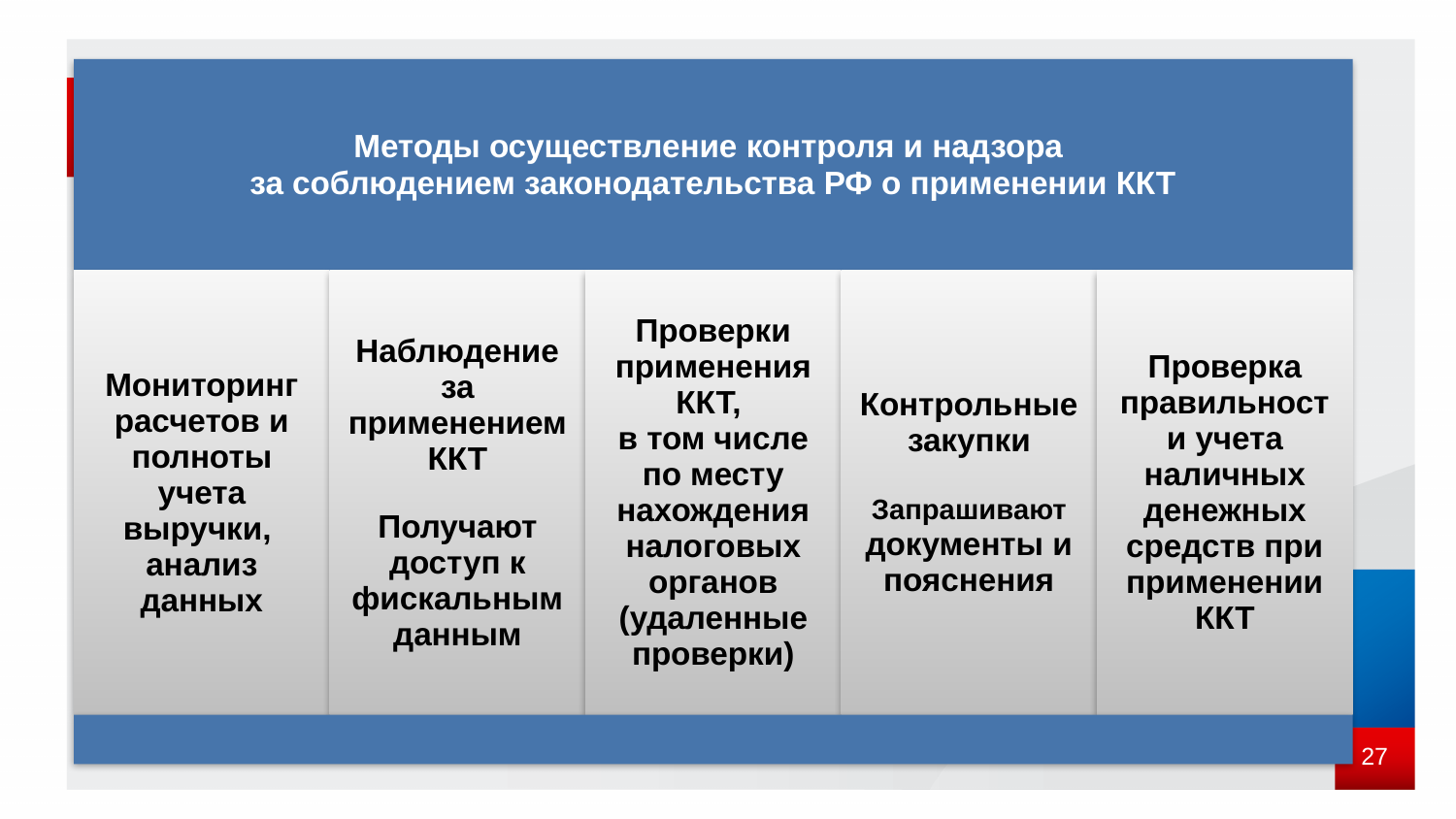

Проверка правильности учета наличных денежных средств при применении ККТ
Контрольные закупки
Запрашивают документы и пояснения
Проверки применения ККТ,
в том числе по месту нахождения налоговых органов (удаленные проверки)
Наблюдение за применением ККТ
Получают доступ к фискальным данным
Мониторинг расчетов и полноты учета выручки,
анализ данных
Методы осуществление контроля и надзора
за соблюдением законодательства РФ о применении ККТ
27